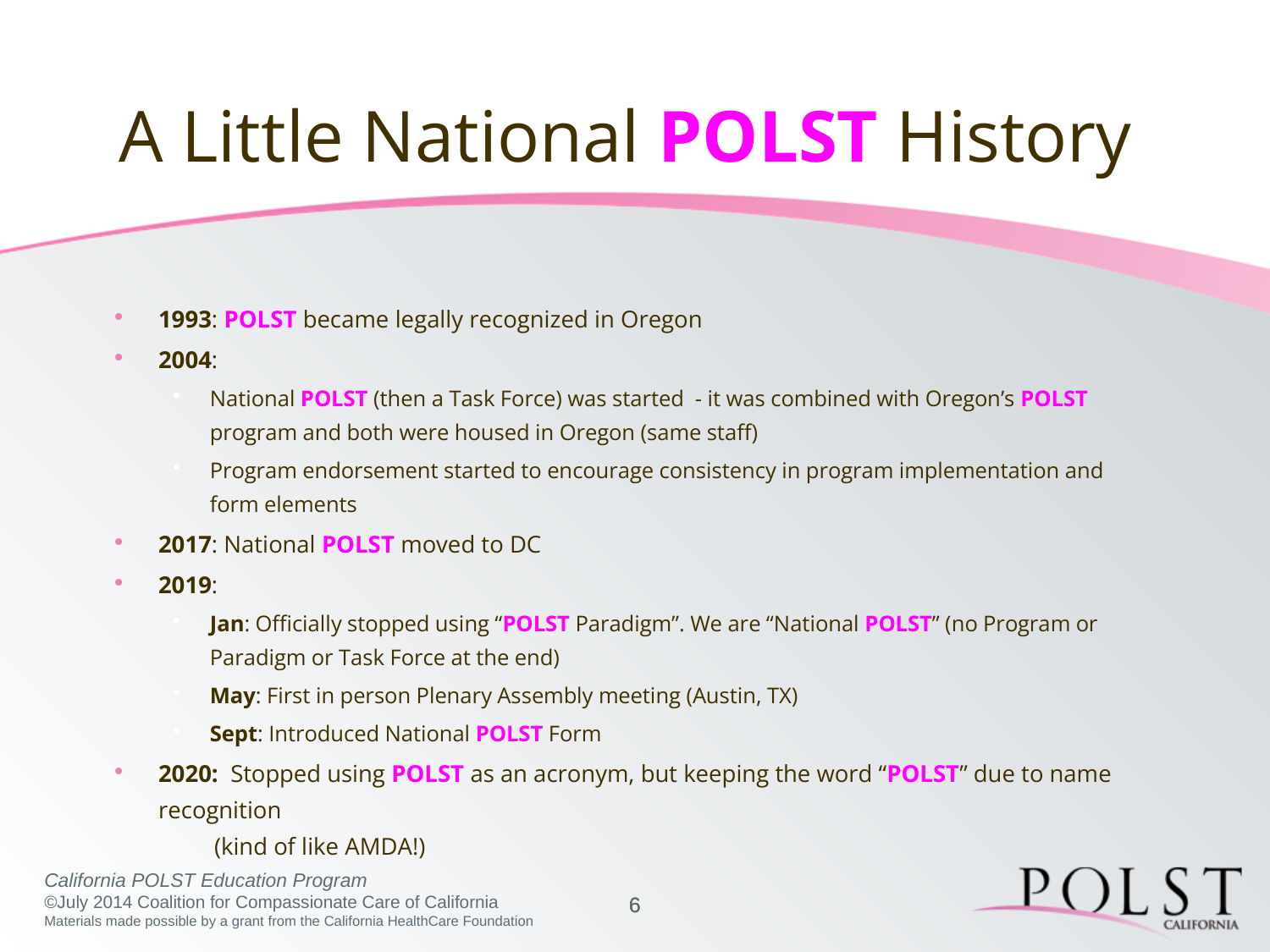

# A Little National POLST History
1993: POLST became legally recognized in Oregon
2004:
National POLST (then a Task Force) was started  - it was combined with Oregon’s POLST program and both were housed in Oregon (same staff)
Program endorsement started to encourage consistency in program implementation and form elements
2017: National POLST moved to DC
2019:
Jan: Officially stopped using “POLST Paradigm”. We are “National POLST” (no Program or Paradigm or Task Force at the end)
May: First in person Plenary Assembly meeting (Austin, TX)
Sept: Introduced National POLST Form
2020:  Stopped using POLST as an acronym, but keeping the word “POLST” due to name recognition
	(kind of like AMDA!)